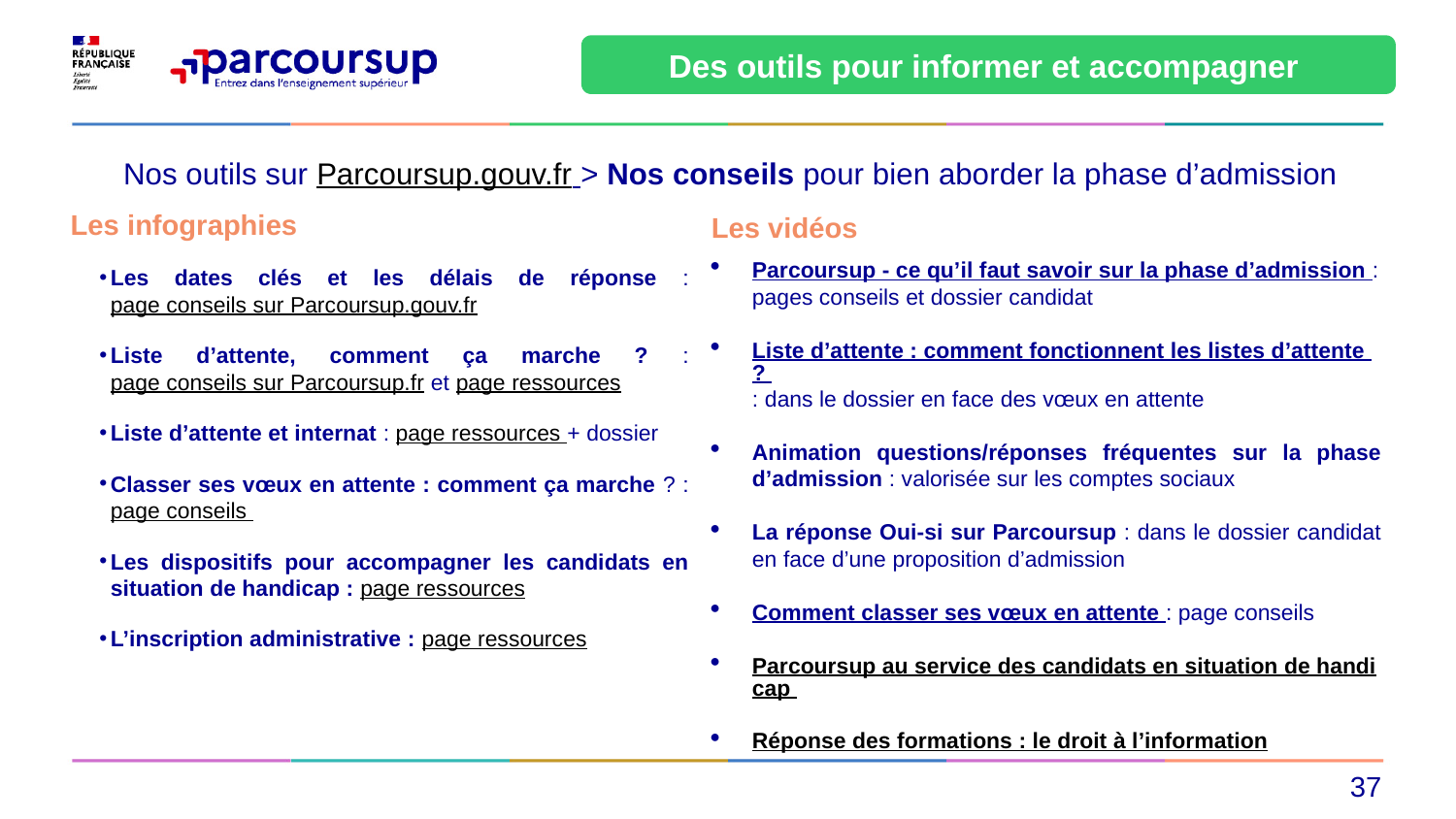

Des outils pour informer et accompagner
Nos outils sur Parcoursup.gouv.fr > Nos conseils pour bien aborder la phase d’admission
Les vidéos

Parcoursup - ce qu’il faut savoir sur la phase d’admission : pages conseils et dossier candidat

Liste d’attente : comment fonctionnent les listes d’attente ? : dans le dossier en face des vœux en attente

Animation questions/réponses fréquentes sur la phase d’admission : valorisée sur les comptes sociaux

La réponse Oui-si sur Parcoursup : dans le dossier candidat en face d’une proposition d’admission

Comment classer ses vœux en attente : page conseils

Parcoursup au service des candidats en situation de handicap

Réponse des formations : le droit à l’information

Les infographies
Les dates clés et les délais de réponse : page conseils sur Parcoursup.gouv.fr
Liste d’attente, comment ça marche ? : page conseils sur Parcoursup.fr et page ressources
Liste d’attente et internat : page ressources + dossier
Classer ses vœux en attente : comment ça marche ? : page conseils
Les dispositifs pour accompagner les candidats en situation de handicap : page ressources
L’inscription administrative : page ressources
37